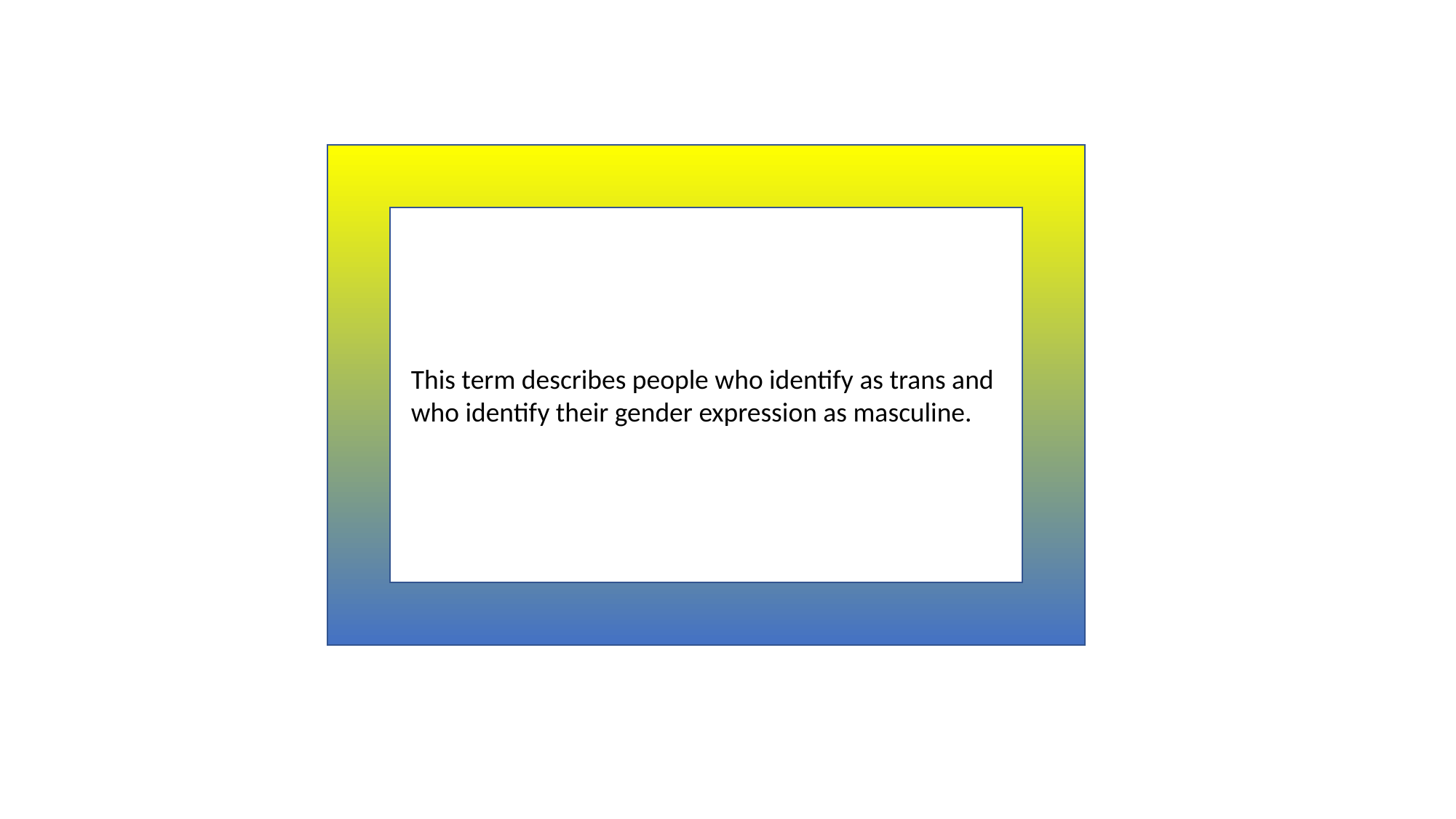

This term describes people who identify as trans and who identify their gender expression as masculine.